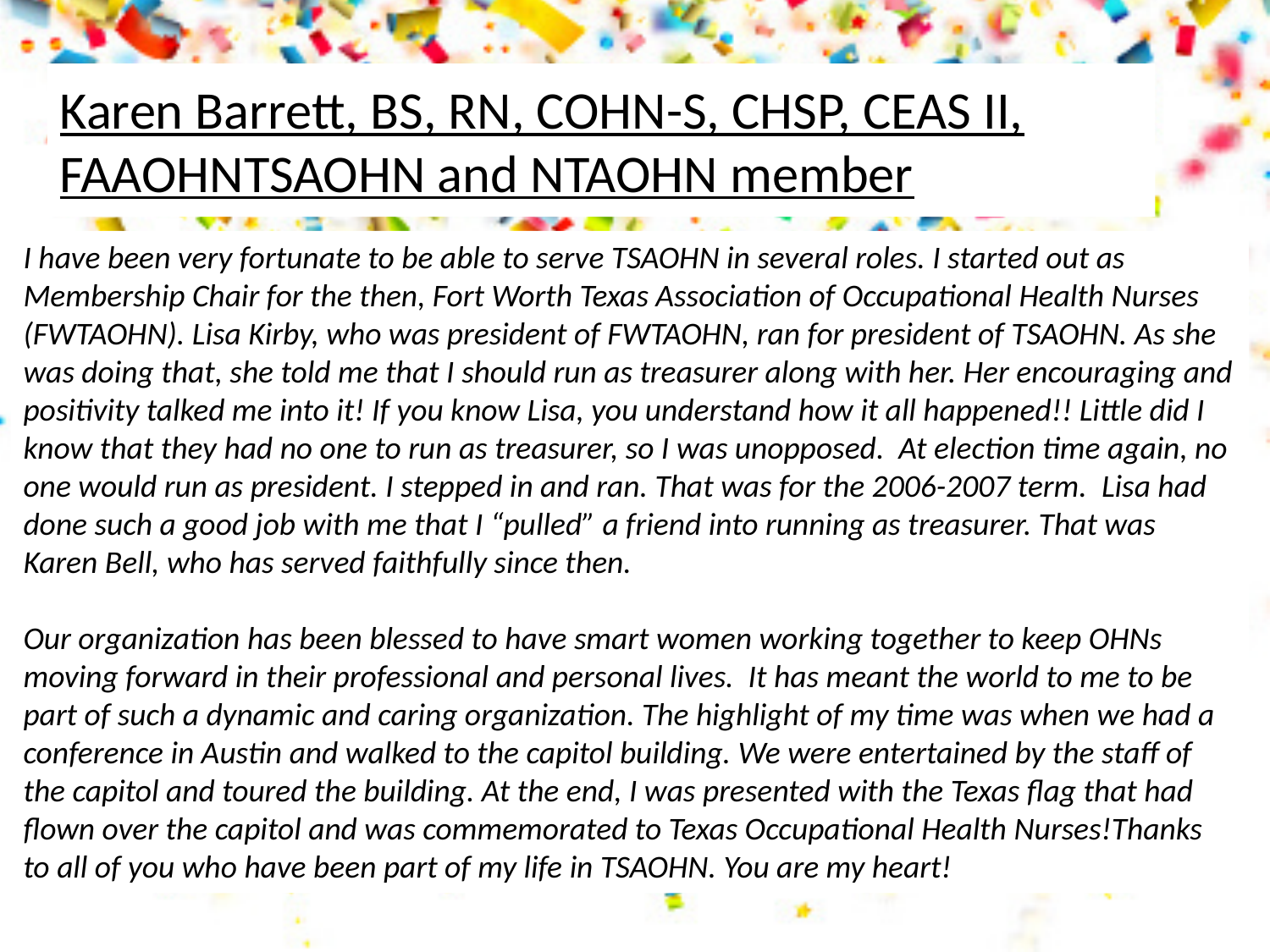

Karen Barrett, BS, RN, COHN-S, CHSP, CEAS II, FAAOHNTSAOHN and NTAOHN member
I have been very fortunate to be able to serve TSAOHN in several roles. I started out as Membership Chair for the then, Fort Worth Texas Association of Occupational Health Nurses (FWTAOHN). Lisa Kirby, who was president of FWTAOHN, ran for president of TSAOHN. As she was doing that, she told me that I should run as treasurer along with her. Her encouraging and positivity talked me into it! If you know Lisa, you understand how it all happened!! Little did I know that they had no one to run as treasurer, so I was unopposed.  At election time again, no one would run as president. I stepped in and ran. That was for the 2006-2007 term.  Lisa had done such a good job with me that I “pulled” a friend into running as treasurer. That was Karen Bell, who has served faithfully since then.

Our organization has been blessed to have smart women working together to keep OHNs moving forward in their professional and personal lives.  It has meant the world to me to be part of such a dynamic and caring organization. The highlight of my time was when we had a conference in Austin and walked to the capitol building. We were entertained by the staff of the capitol and toured the building. At the end, I was presented with the Texas flag that had flown over the capitol and was commemorated to Texas Occupational Health Nurses!Thanks to all of you who have been part of my life in TSAOHN. You are my heart!